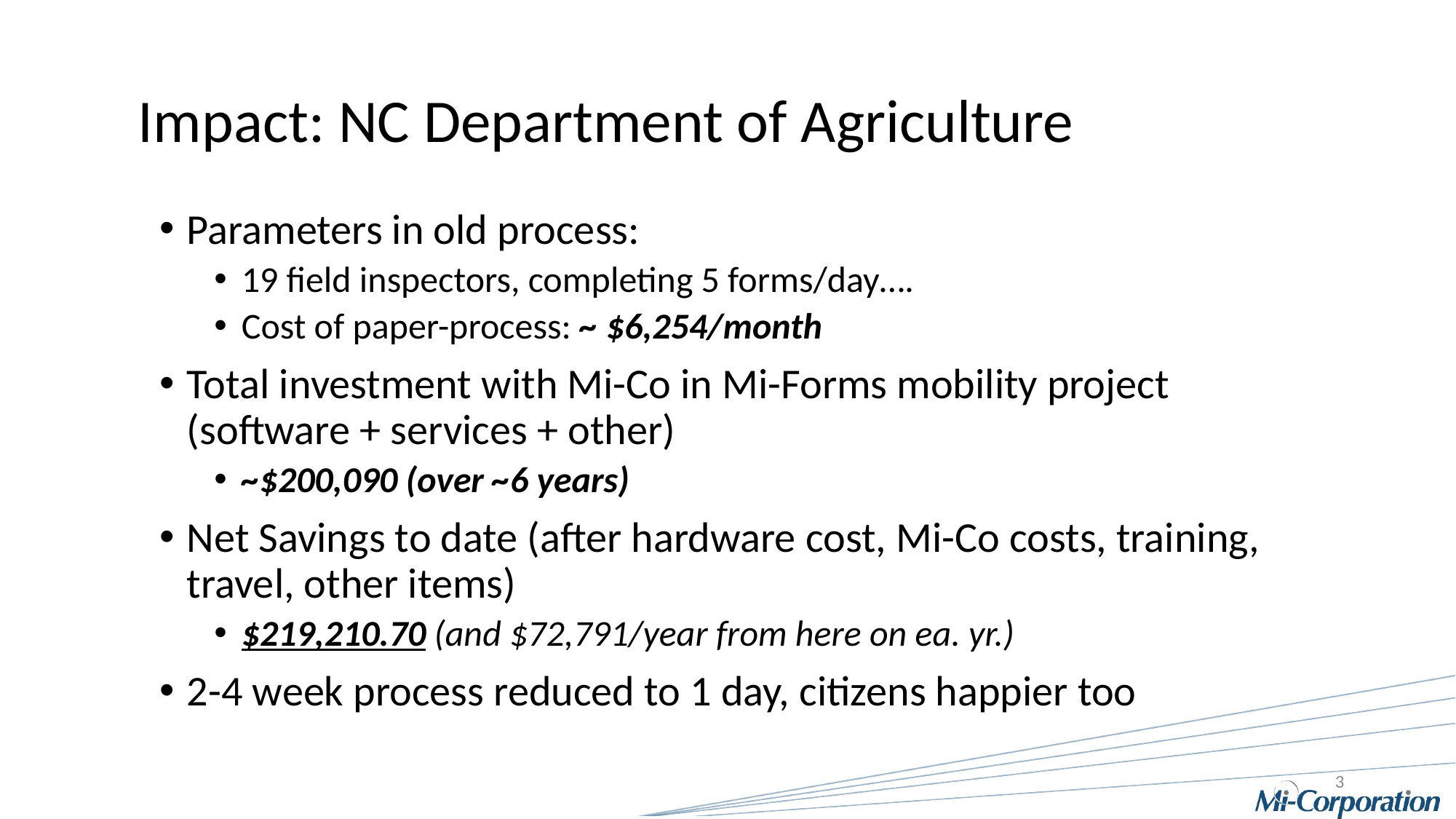

# Impact: NC Department of Agriculture
Parameters in old process:
19 field inspectors, completing 5 forms/day….
Cost of paper-process: ~ $6,254/month
Total investment with Mi-Co in Mi-Forms mobility project (software + services + other)
~$200,090 (over ~6 years)
Net Savings to date (after hardware cost, Mi-Co costs, training, travel, other items)
$219,210.70 (and $72,791/year from here on ea. yr.)
2-4 week process reduced to 1 day, citizens happier too

3